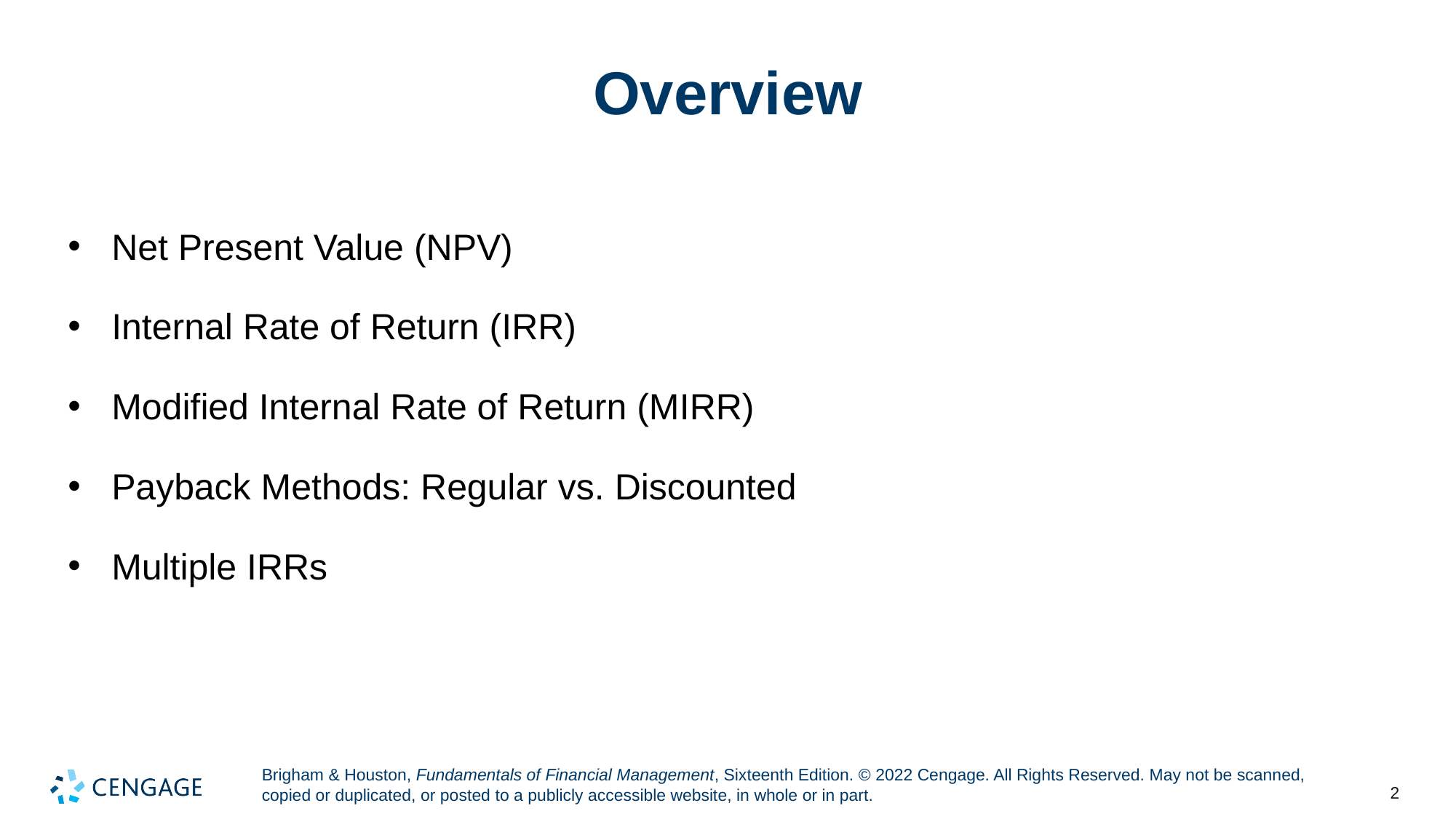

# Overview
Net Present Value (NPV)
Internal Rate of Return (IRR)
Modified Internal Rate of Return (MIRR)
Payback Methods: Regular vs. Discounted
Multiple IRRs